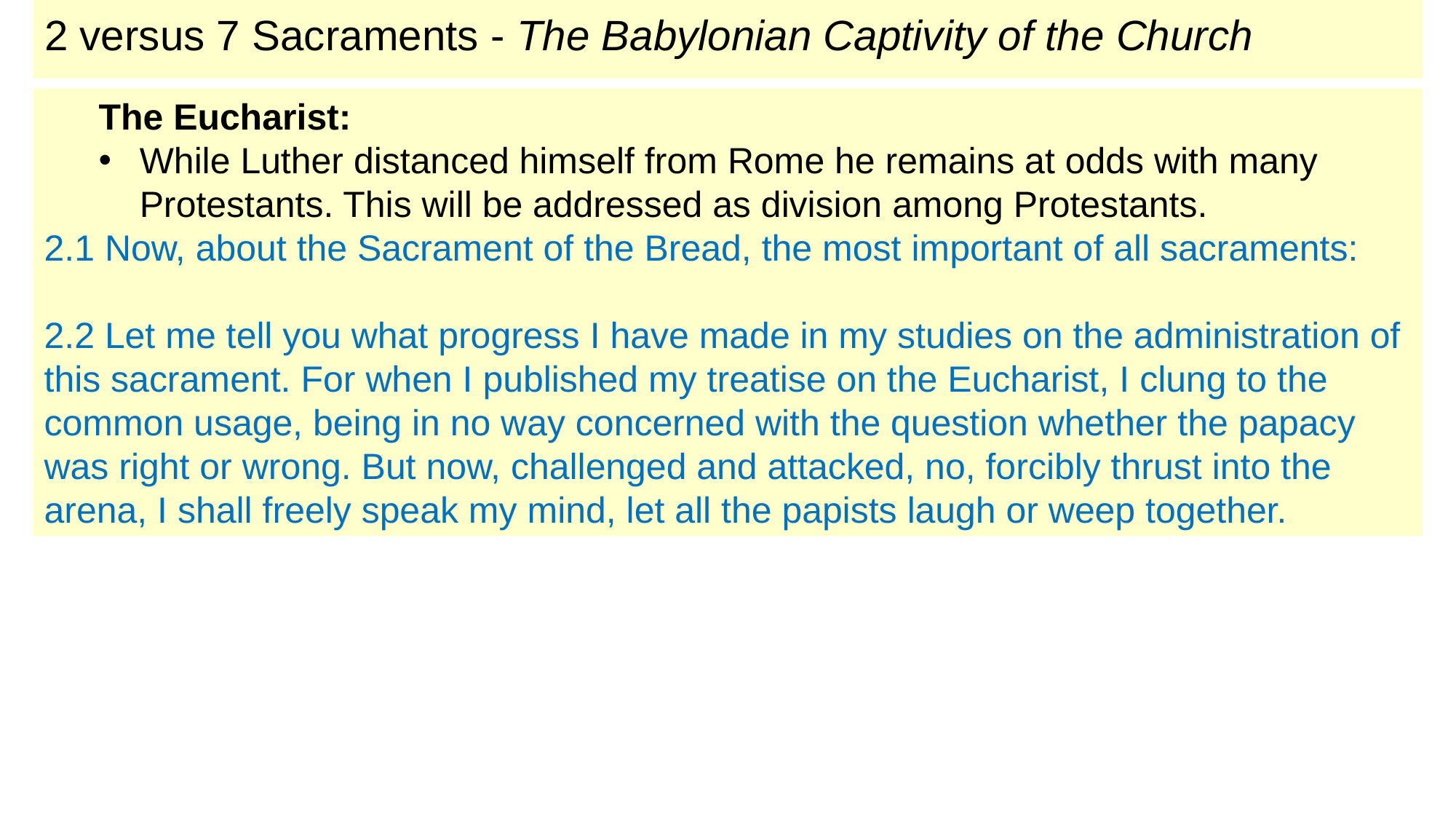

# 2 versus 7 Sacraments - The Babylonian Captivity of the Church
The Eucharist:
While Luther distanced himself from Rome he remains at odds with many Protestants. This will be addressed as division among Protestants.
2.1 Now, about the Sacrament of the Bread, the most important of all sacraments:

2.2 Let me tell you what progress I have made in my studies on the administration of this sacrament. For when I published my treatise on the Eucharist, I clung to the common usage, being in no way concerned with the question whether the papacy was right or wrong. But now, challenged and attacked, no, forcibly thrust into the arena, I shall freely speak my mind, let all the papists laugh or weep together.